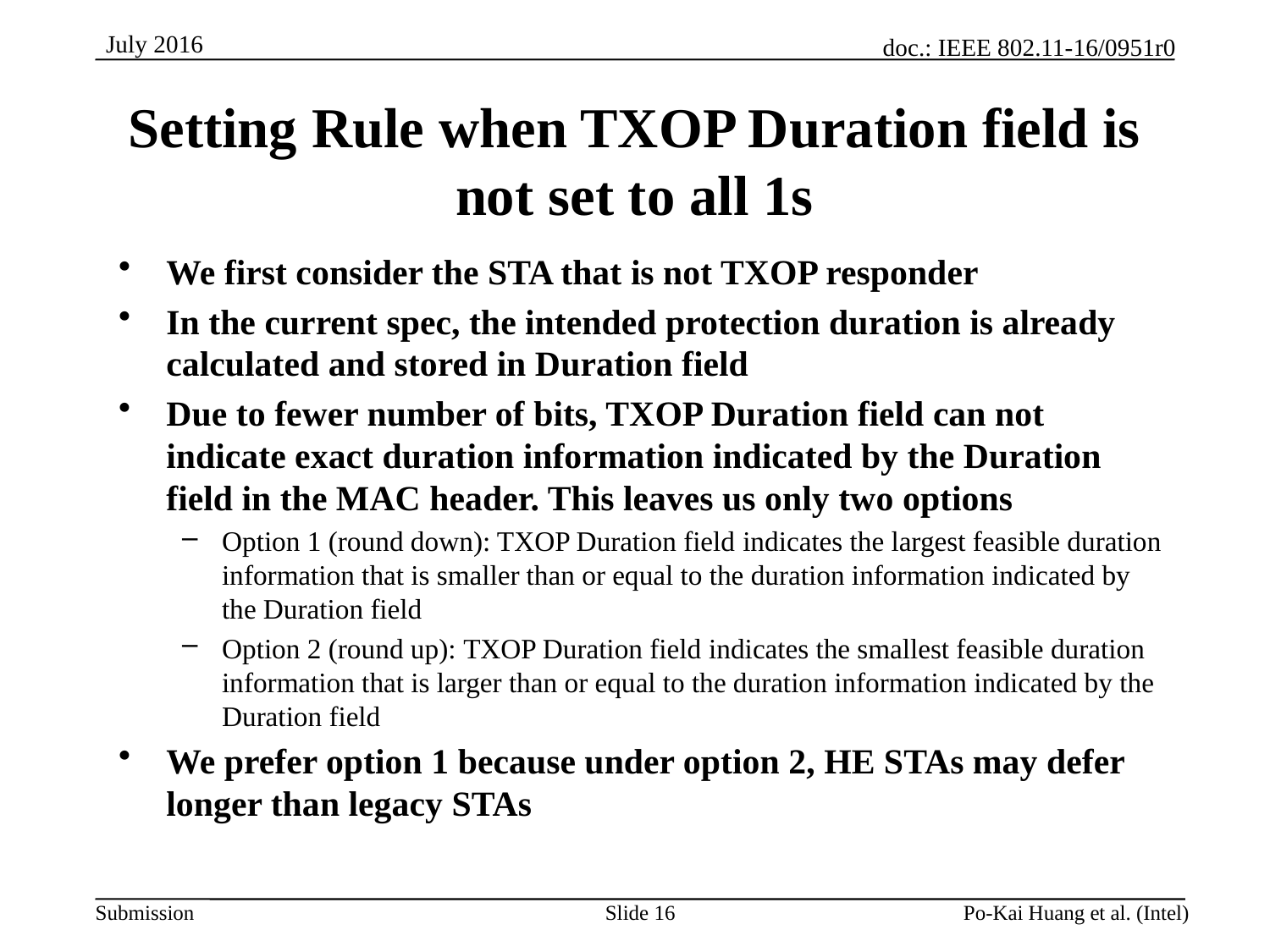

# Setting Rule when TXOP Duration field is not set to all 1s
We first consider the STA that is not TXOP responder
In the current spec, the intended protection duration is already calculated and stored in Duration field
Due to fewer number of bits, TXOP Duration field can not indicate exact duration information indicated by the Duration field in the MAC header. This leaves us only two options
Option 1 (round down): TXOP Duration field indicates the largest feasible duration information that is smaller than or equal to the duration information indicated by the Duration field
Option 2 (round up): TXOP Duration field indicates the smallest feasible duration information that is larger than or equal to the duration information indicated by the Duration field
We prefer option 1 because under option 2, HE STAs may defer longer than legacy STAs
Slide 16
Po-Kai Huang et al. (Intel)